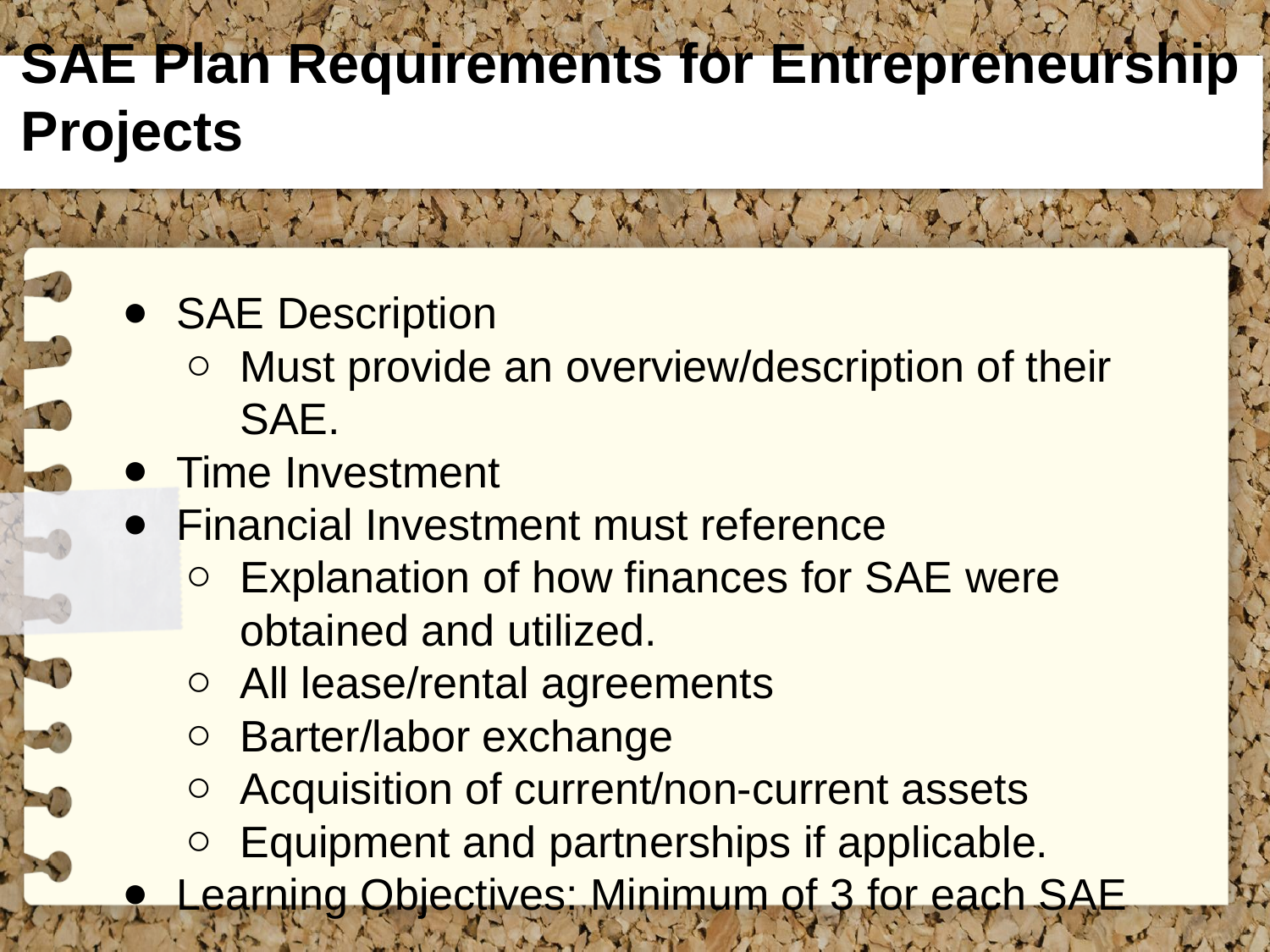

# SAE Plan Requirements for Entrepreneurship Projects
SAE Description
Must provide an overview/description of their SAE.
Time Investment
Financial Investment must reference
Explanation of how finances for SAE were obtained and utilized.
All lease/rental agreements
Barter/labor exchange
Acquisition of current/non-current assets
Equipment and partnerships if applicable.
Learning Objectives: Minimum of 3 for each SAE